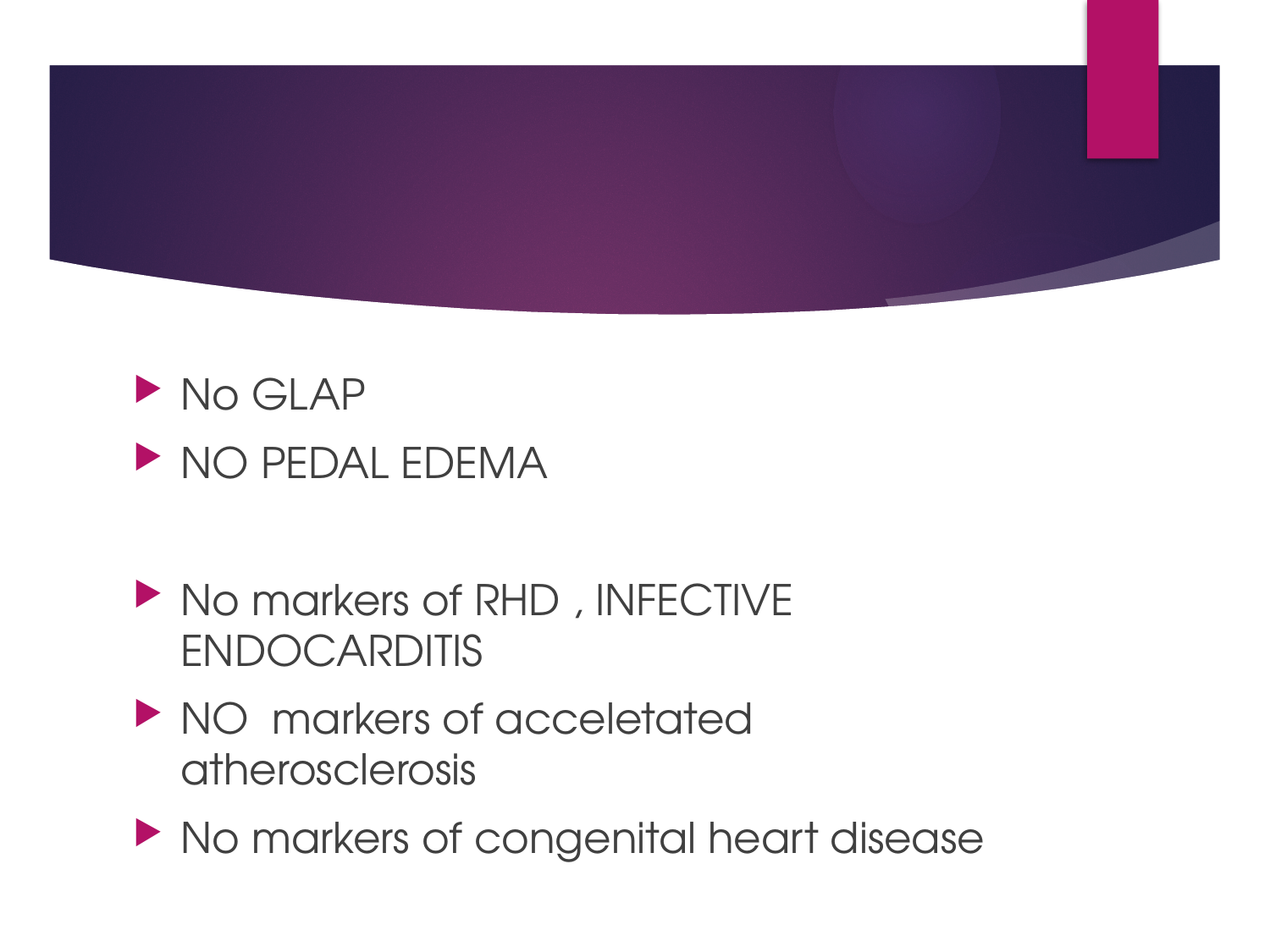

#
No GLAP
NO PEDAL EDEMA

No markers of RHD , INFECTIVE ENDOCARDITIS
NO  markers of acceletated atherosclerosis
No markers of congenital heart disease